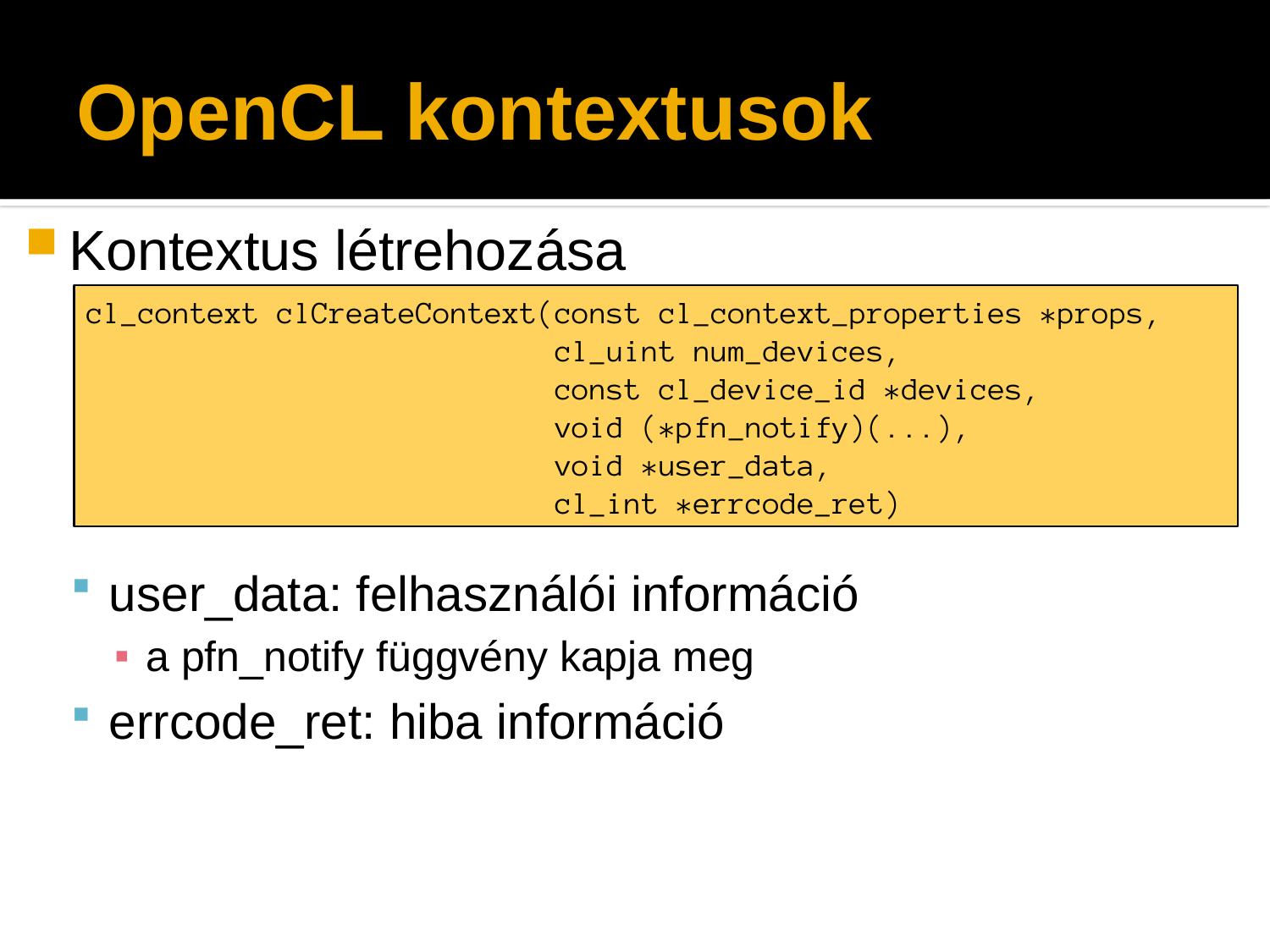

# OpenCL kontextusok
Kontextus létrehozása

user_data: felhasználói információ
a pfn_notify függvény kapja meg
errcode_ret: hiba információ
cl_context clCreateContext(const cl_context_properties *props,
                           cl_uint num_devices,
                           const cl_device_id *devices,
                           void (*pfn_notify)(...),
                           void *user_data,
                           cl_int *errcode_ret)